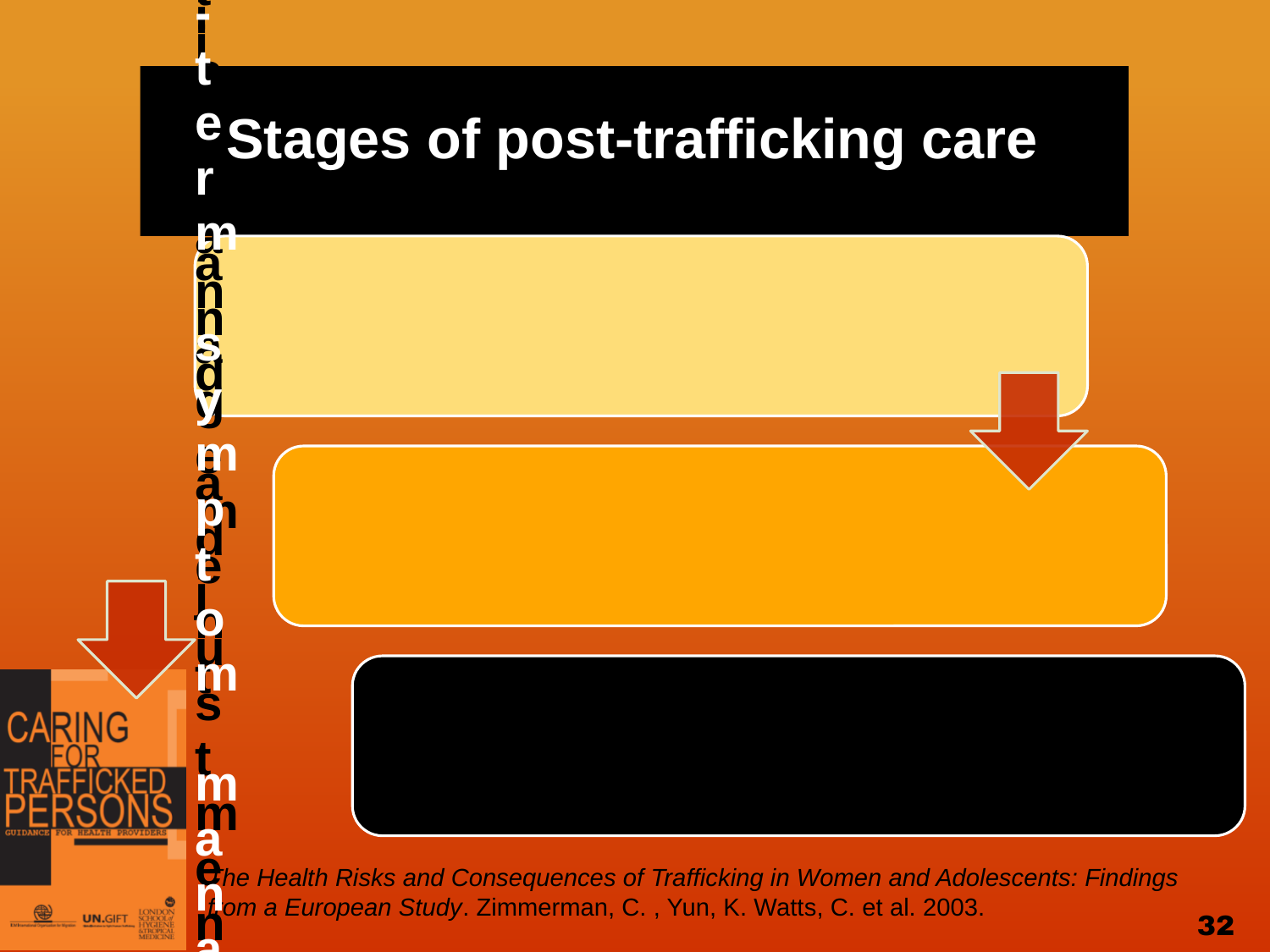

# Stages of post-trafficking care

The Health Risks and Consequences of Trafficking in Women and Adolescents: Findings from a European Study. Zimmerman, C. , Yun, K. Watts, C. et al. 2003.
32